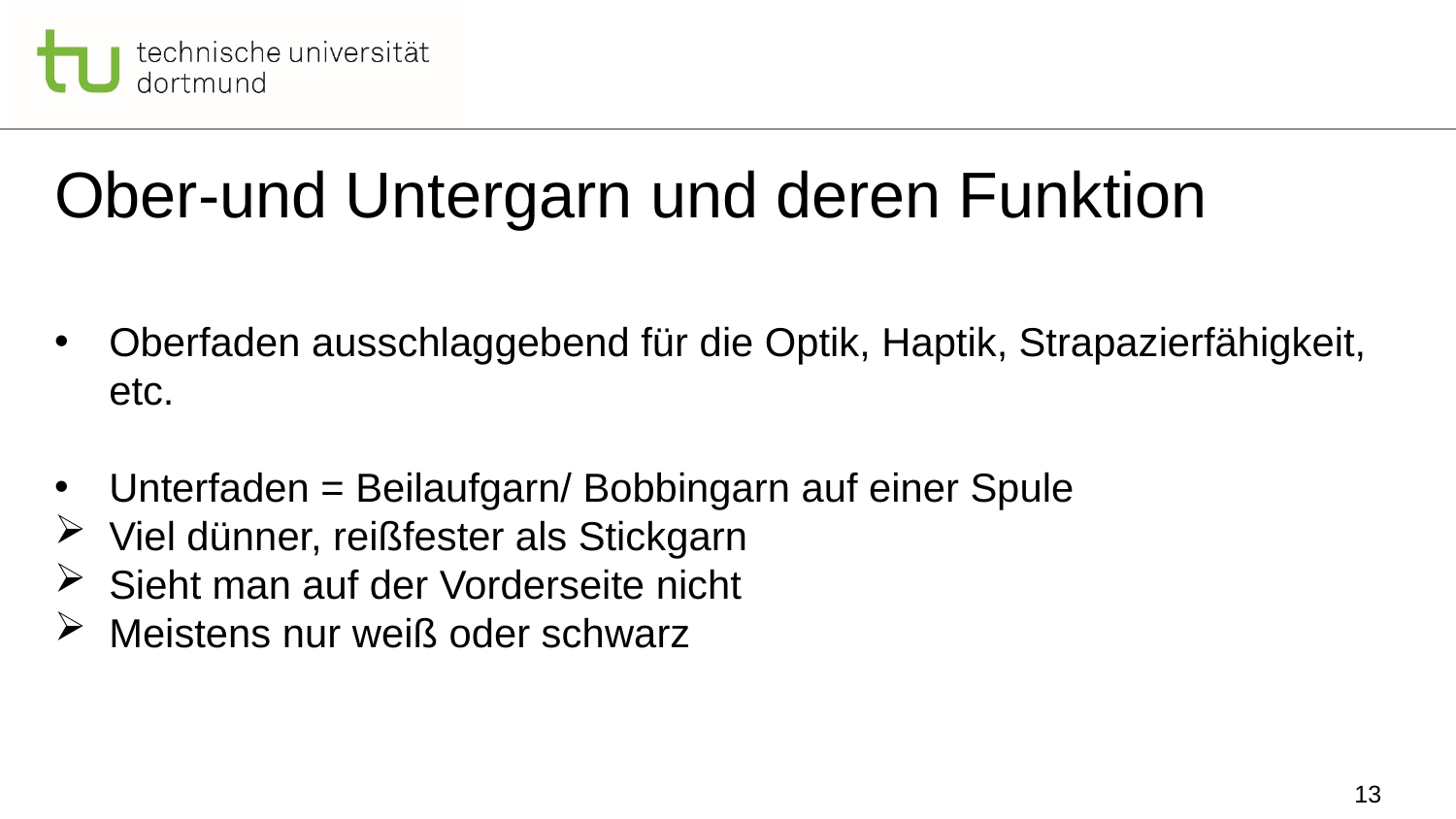

# Ober-und Untergarn und deren Funktion

Oberfaden ausschlaggebend für die Optik, Haptik, Strapazierfähigkeit, etc.

Unterfaden = Beilaufgarn/ Bobbingarn auf einer Spule
Viel dünner, reißfester als Stickgarn
Sieht man auf der Vorderseite nicht
Meistens nur weiß oder schwarz
13